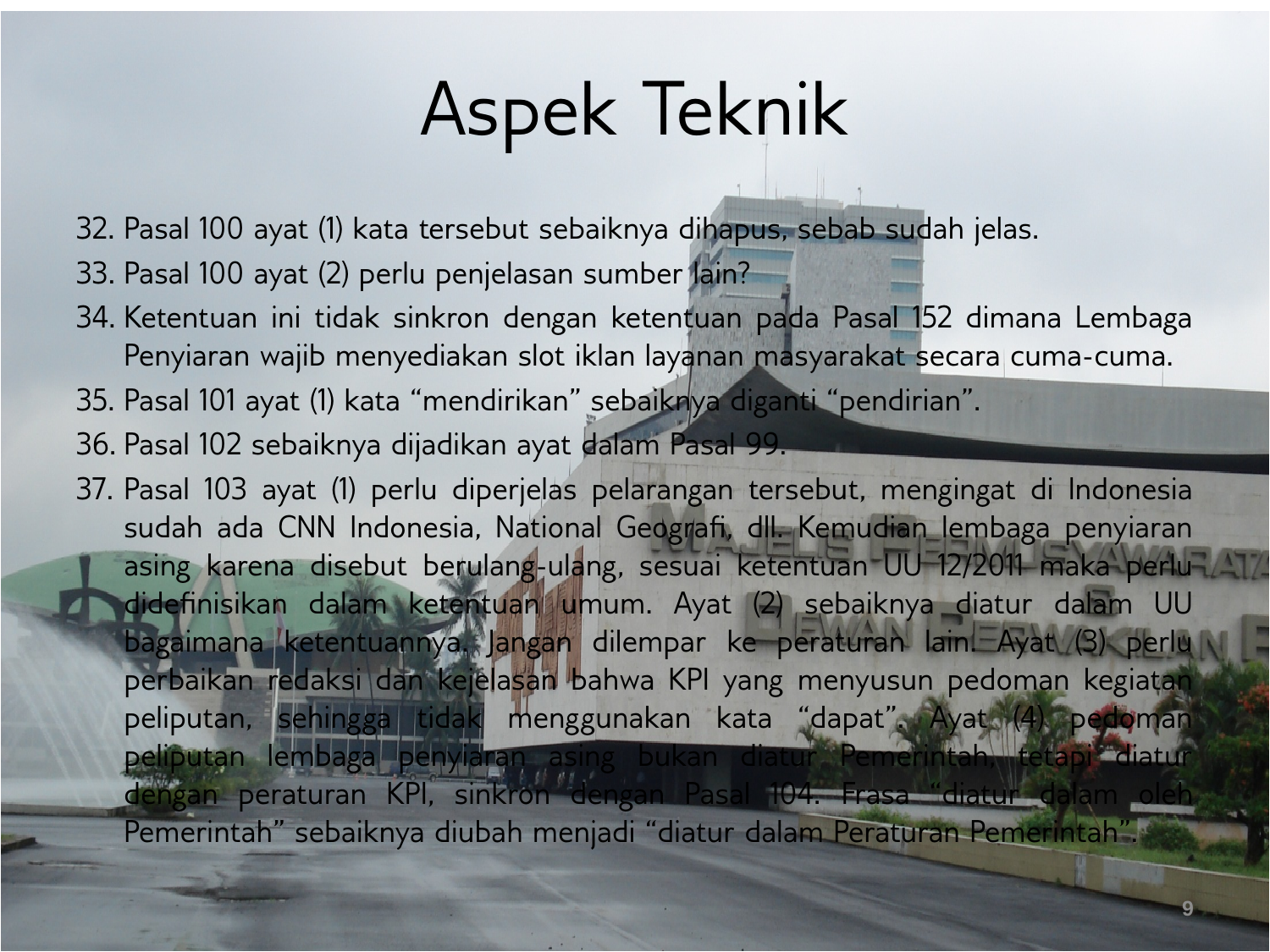

# Aspek Teknik
Pasal 100 ayat (1) kata tersebut sebaiknya dihapus, sebab sudah jelas.
Pasal 100 ayat (2) perlu penjelasan sumber lain?
Ketentuan ini tidak sinkron dengan ketentuan pada Pasal 152 dimana Lembaga Penyiaran wajib menyediakan slot iklan layanan masyarakat secara cuma-cuma.
Pasal 101 ayat (1) kata “mendirikan” sebaiknya diganti “pendirian”.
Pasal 102 sebaiknya dijadikan ayat dalam Pasal 99.
Pasal 103 ayat (1) perlu diperjelas pelarangan tersebut, mengingat di Indonesia sudah ada CNN Indonesia, National Geografi, dll. Kemudian lembaga penyiaran asing karena disebut berulang-ulang, sesuai ketentuan UU 12/2011 maka perlu didefinisikan dalam ketentuan umum. Ayat (2) sebaiknya diatur dalam UU bagaimana ketentuannya. Jangan dilempar ke peraturan lain. Ayat (3) perlu perbaikan redaksi dan kejelasan bahwa KPI yang menyusun pedoman kegiatan peliputan, sehingga tidak menggunakan kata “dapat”. Ayat (4) pedoman peliputan lembaga penyiaran asing bukan diatur Pemerintah, tetapi diatur dengan peraturan KPI, sinkron dengan Pasal 104. Frasa “diatur dalam oleh Pemerintah” sebaiknya diubah menjadi “diatur dalam Peraturan Pemerintah”.

9